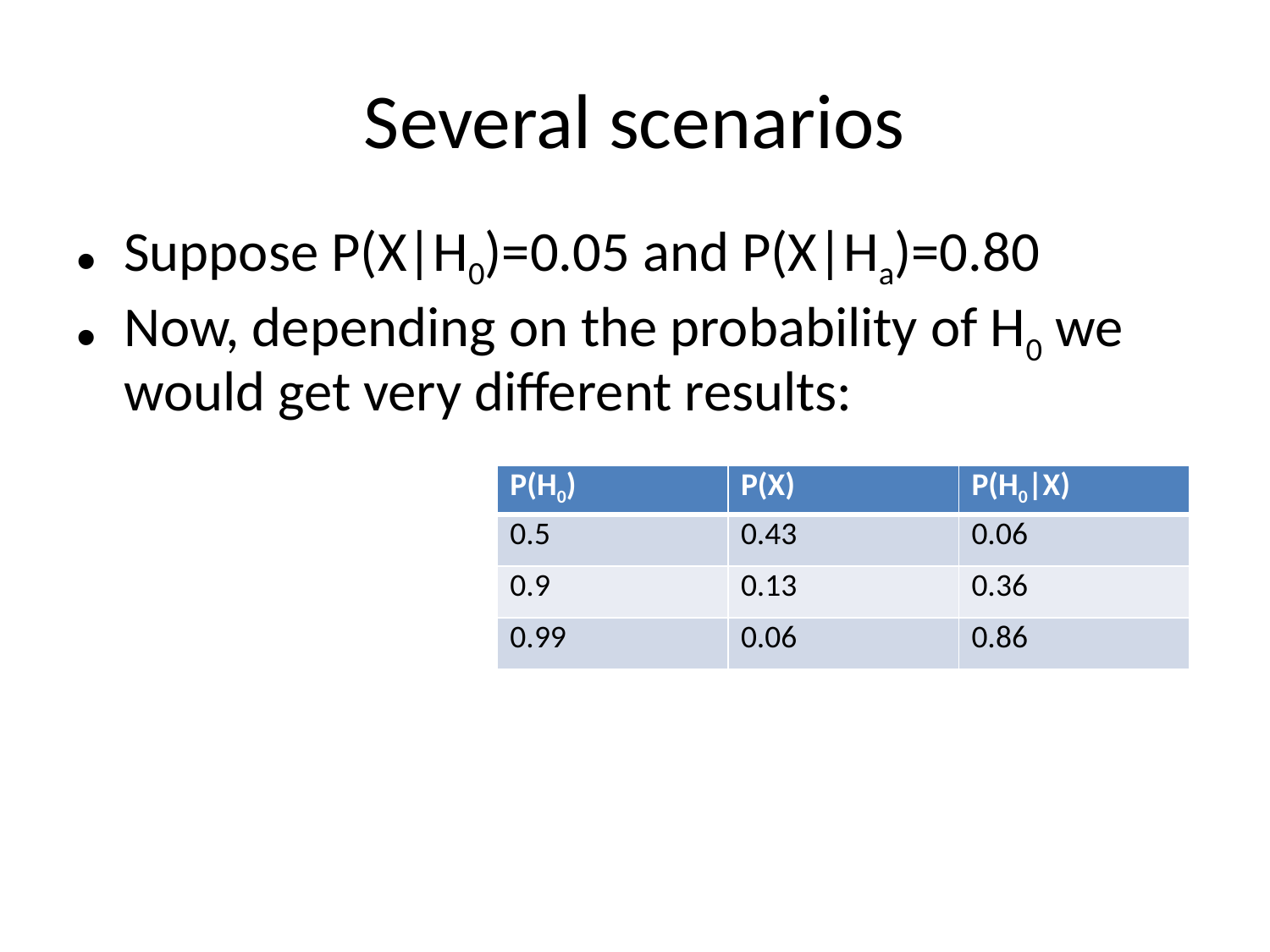

# Several scenarios
Suppose P(X|H0)=0.05 and P(X|Ha)=0.80
Now, depending on the probability of H0 we would get very different results:
| P(H0) | P(X) | P(H0|X) |
| --- | --- | --- |
| 0.5 | 0.43 | 0.06 |
| 0.9 | 0.13 | 0.36 |
| 0.99 | 0.06 | 0.86 |